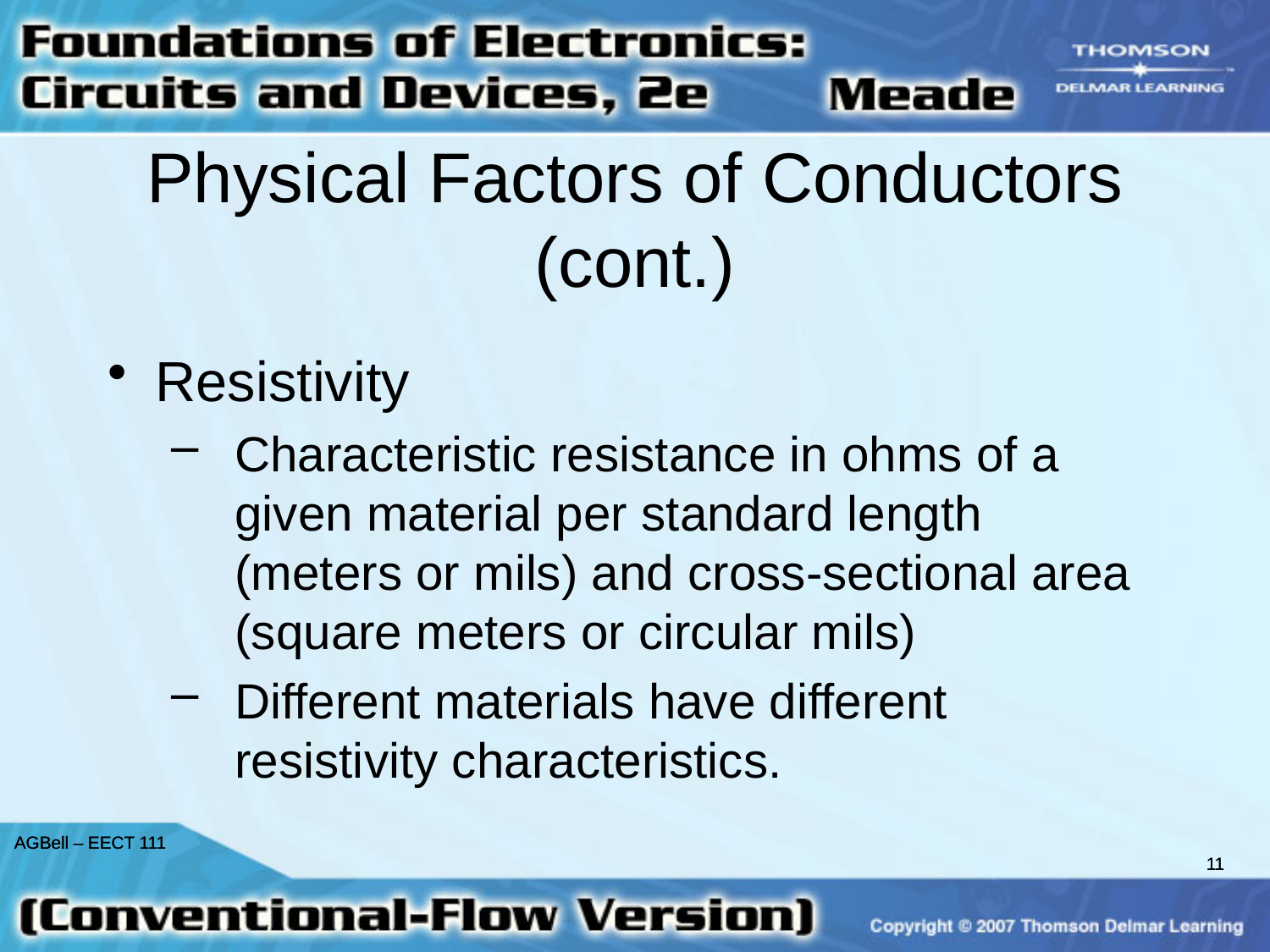

# Physical Factors of Conductors (cont.)
Resistivity
Characteristic resistance in ohms of a given material per standard length (meters or mils) and cross-sectional area (square meters or circular mils)
Different materials have different resistivity characteristics.